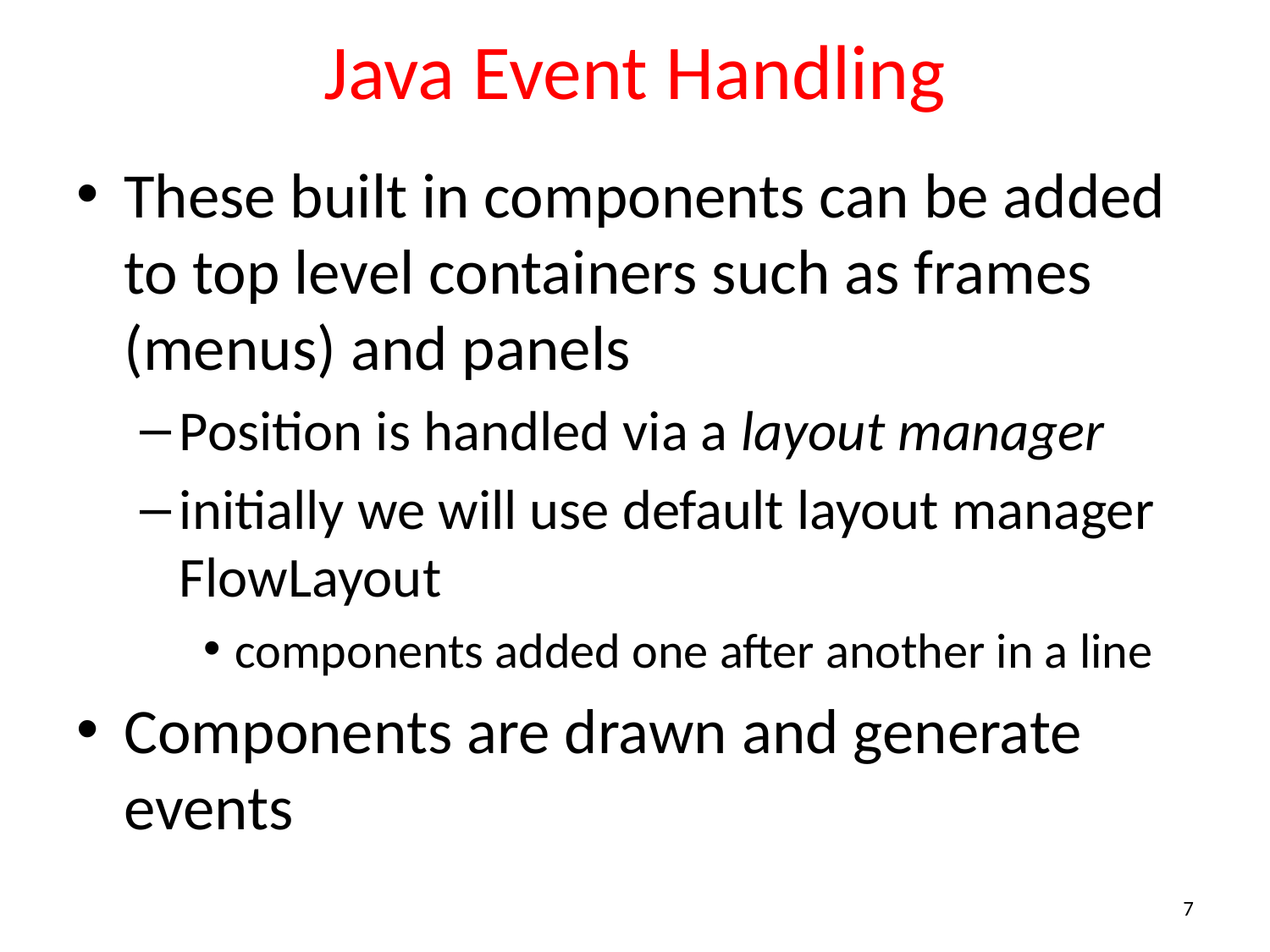

# Java Event Handling
These built in components can be added to top level containers such as frames (menus) and panels
Position is handled via a layout manager
initially we will use default layout manager FlowLayout
components added one after another in a line
Components are drawn and generate events
7